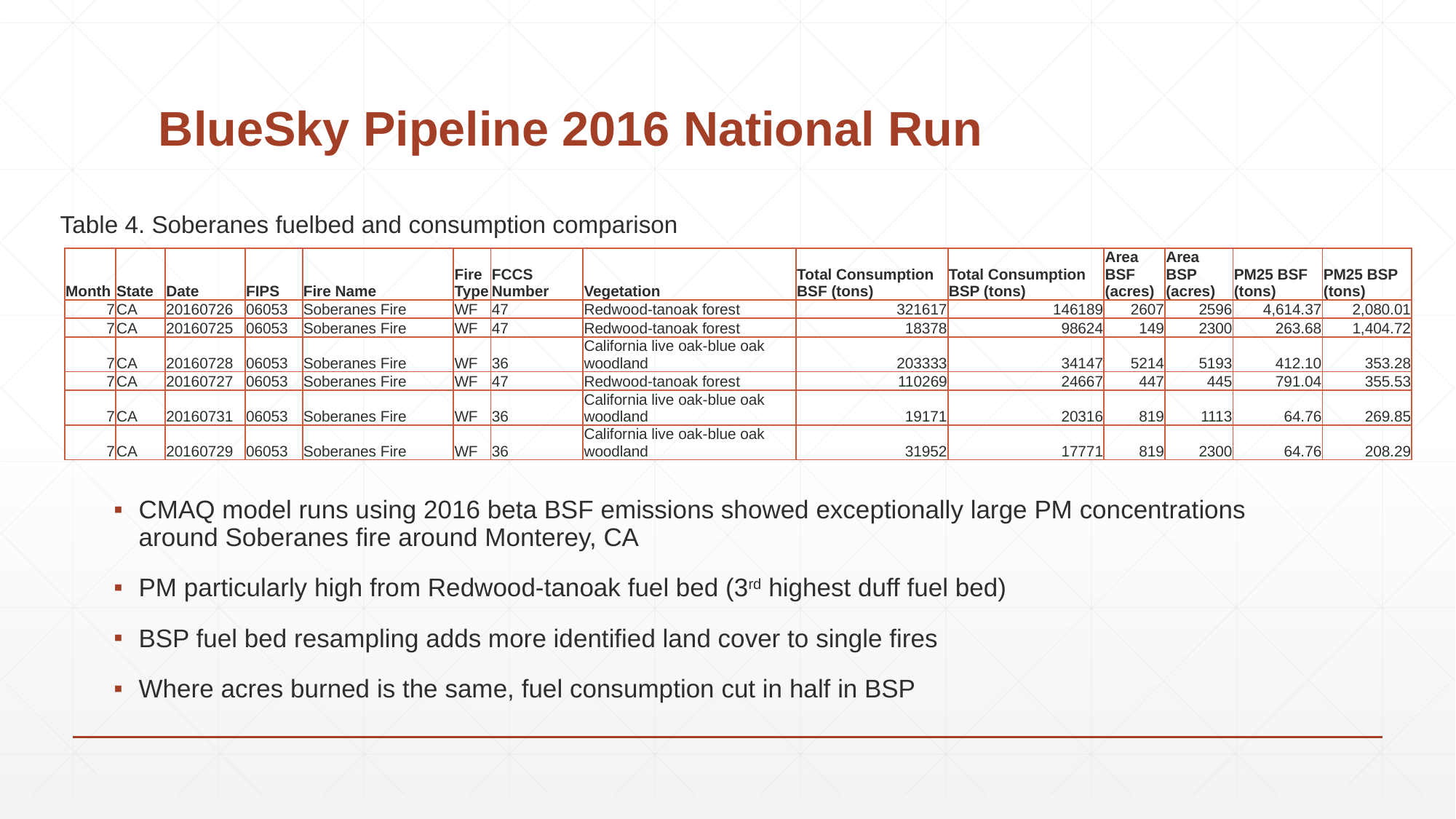

# BlueSky Pipeline 2016 National Run
Table 4. Soberanes fuelbed and consumption comparison
| Month | State | Date | FIPS | Fire Name | Fire Type | FCCS Number | Vegetation | Total Consumption BSF (tons) | Total Consumption BSP (tons) | Area BSF (acres) | Area BSP (acres) | PM25 BSF (tons) | PM25 BSP (tons) |
| --- | --- | --- | --- | --- | --- | --- | --- | --- | --- | --- | --- | --- | --- |
| 7 | CA | 20160726 | 06053 | Soberanes Fire | WF | 47 | Redwood-tanoak forest | 321617 | 146189 | 2607 | 2596 | 4,614.37 | 2,080.01 |
| 7 | CA | 20160725 | 06053 | Soberanes Fire | WF | 47 | Redwood-tanoak forest | 18378 | 98624 | 149 | 2300 | 263.68 | 1,404.72 |
| 7 | CA | 20160728 | 06053 | Soberanes Fire | WF | 36 | California live oak-blue oak woodland | 203333 | 34147 | 5214 | 5193 | 412.10 | 353.28 |
| 7 | CA | 20160727 | 06053 | Soberanes Fire | WF | 47 | Redwood-tanoak forest | 110269 | 24667 | 447 | 445 | 791.04 | 355.53 |
| 7 | CA | 20160731 | 06053 | Soberanes Fire | WF | 36 | California live oak-blue oak woodland | 19171 | 20316 | 819 | 1113 | 64.76 | 269.85 |
| 7 | CA | 20160729 | 06053 | Soberanes Fire | WF | 36 | California live oak-blue oak woodland | 31952 | 17771 | 819 | 2300 | 64.76 | 208.29 |
CMAQ model runs using 2016 beta BSF emissions showed exceptionally large PM concentrations around Soberanes fire around Monterey, CA
PM particularly high from Redwood-tanoak fuel bed (3rd highest duff fuel bed)
BSP fuel bed resampling adds more identified land cover to single fires
Where acres burned is the same, fuel consumption cut in half in BSP